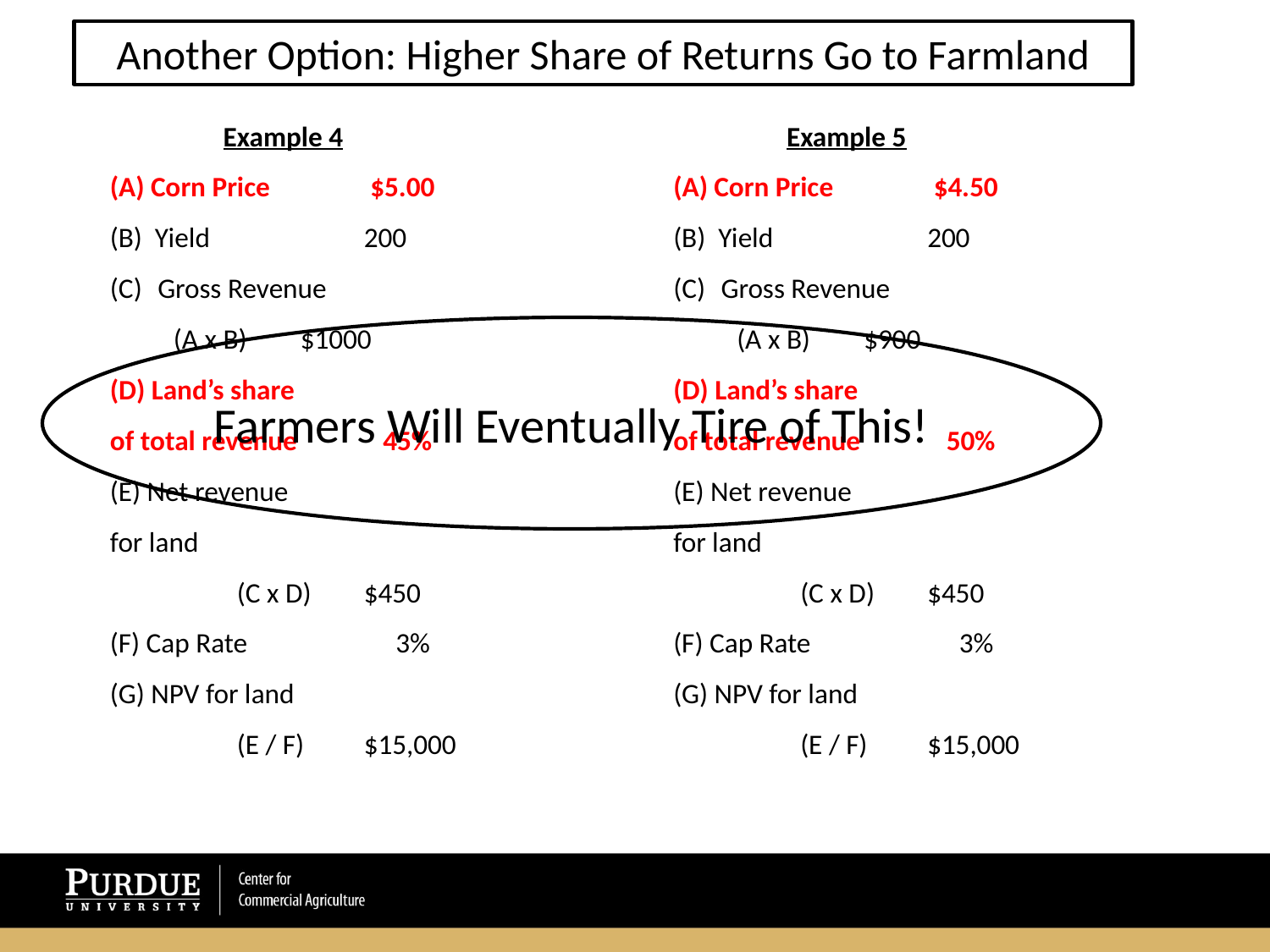

Another Option: Higher Share of Returns Go to Farmland
Example 5
(A) Corn Price	 $4.50
(B)  Yield		200
Gross Revenue
(A x B)	$900
(D) Land’s share
of total revenue 	   50%
(E) Net revenue
for land
	(C x D)	$450
(F) Cap Rate	     3%
(G) NPV for land
	(E / F)	$15,000
Example 4
(A) Corn Price	 $5.00
(B)  Yield		200
Gross Revenue
(A x B)	$1000
(D) Land’s share
of total revenue 	   45%
(E) Net revenue
for land
	(C x D)	$450
(F) Cap Rate	     3%
(G) NPV for land
	(E / F)	$15,000
Farmers Will Eventually Tire of This!